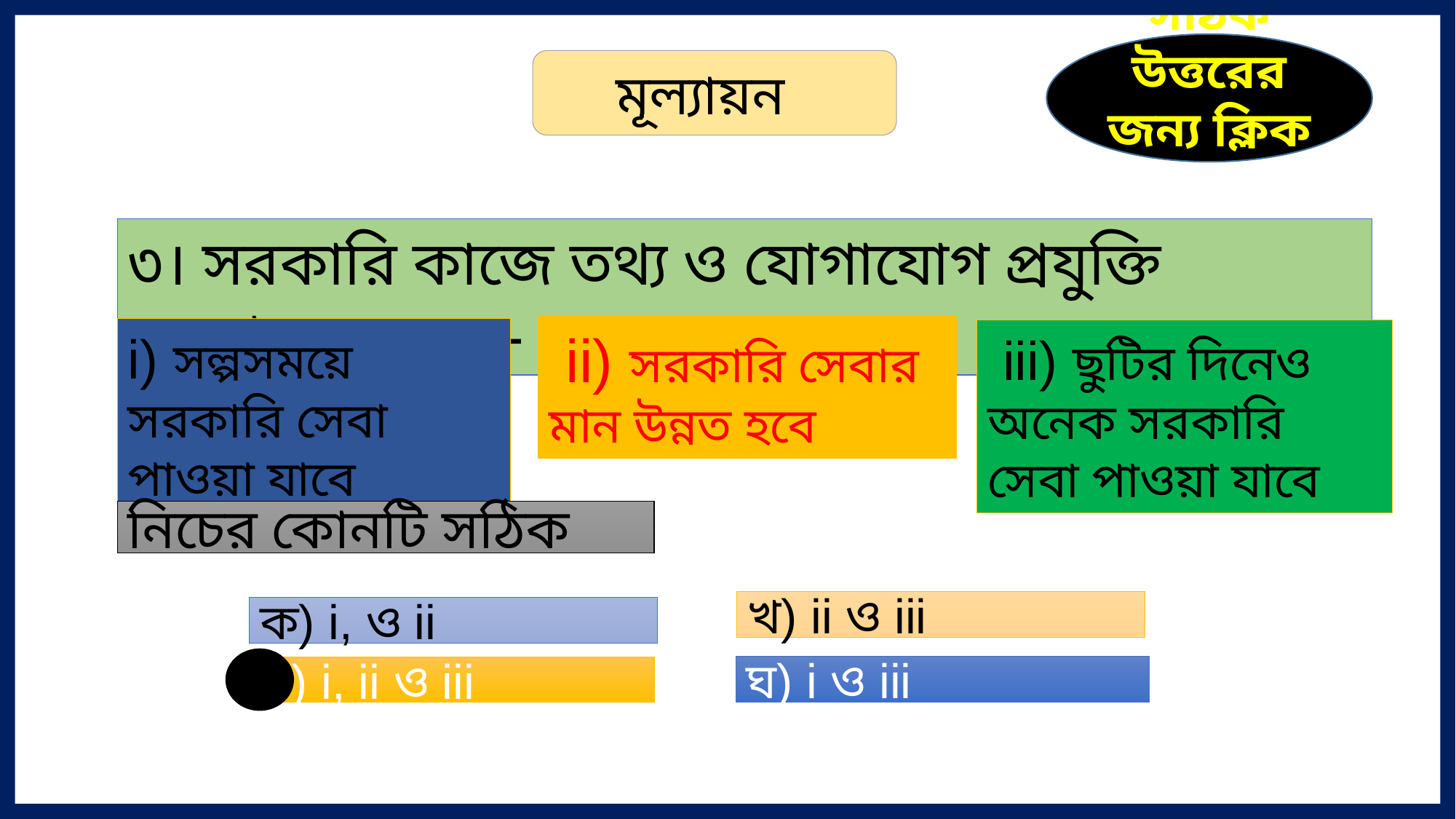

সঠিক উত্তরের জন্য ক্লিক
মূল্যায়ন
৩। সরকারি কাজে তথ্য ও যোগাযোগ প্রযুক্তি ব্যবহারের ফলে -
 ii) সরকারি সেবার মান উন্নত হবে
i) সল্পসময়ে সরকারি সেবা পাওয়া যাবে
 iii) ছুটির দিনেও অনেক সরকারি সেবা পাওয়া যাবে
নিচের কোনটি সঠিক
খ) ii ও iii
ক) i, ও ii

ঘ) i ও iii
গ) i, ii ও iii